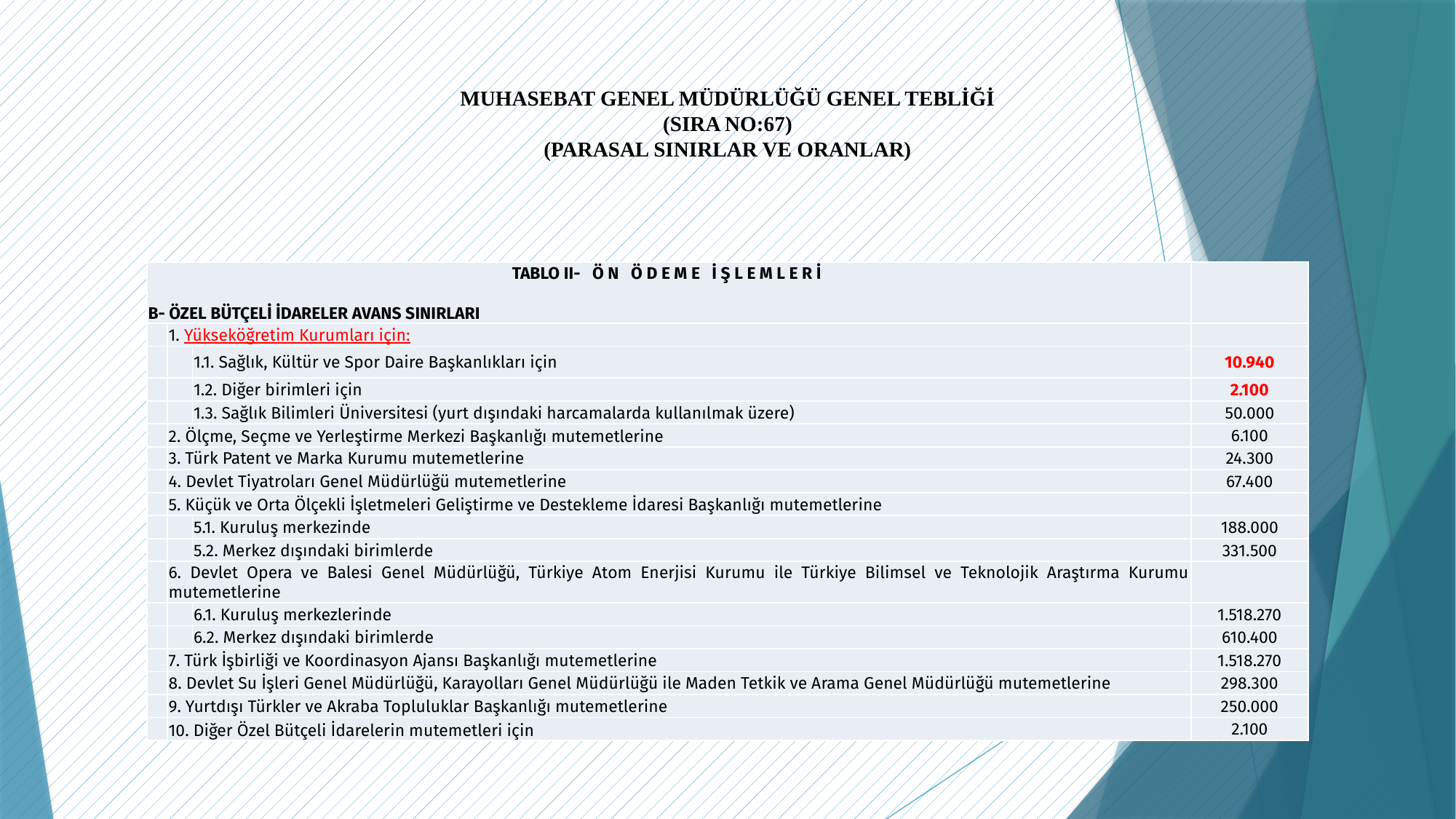

# MUHASEBAT GENEL MÜDÜRLÜĞÜ GENEL TEBLİĞİ
(SIRA NO:67)
(PARASAL SINIRLAR VE ORANLAR)
| TABLO II- Ö N Ö D E M E İ Ş L E M L E R İ B- ÖZEL BÜTÇELİ İDARELER AVANS SINIRLARI |  |  |  |
| --- | --- | --- | --- |
|  | 1. Yükseköğretim Kurumları için: |  |  |
|  |  | 1.1. Sağlık, Kültür ve Spor Daire Başkanlıkları için | 10.940 |
|  |  | 1.2. Diğer birimleri için | 2.100 |
|  |  | 1.3. Sağlık Bilimleri Üniversitesi (yurt dışındaki harcamalarda kullanılmak üzere) | 50.000 |
|  | 2. Ölçme, Seçme ve Yerleştirme Merkezi Başkanlığı mutemetlerine |  | 6.100 |
|  | 3. Türk Patent ve Marka Kurumu mutemetlerine |  | 24.300 |
|  | 4. Devlet Tiyatroları Genel Müdürlüğü mutemetlerine |  | 67.400 |
|  | 5. Küçük ve Orta Ölçekli İşletmeleri Geliştirme ve Destekleme İdaresi Başkanlığı mutemetlerine |  |  |
|  |  | 5.1. Kuruluş merkezinde | 188.000 |
|  |  | 5.2. Merkez dışındaki birimlerde | 331.500 |
|  | 6. Devlet Opera ve Balesi Genel Müdürlüğü, Türkiye Atom Enerjisi Kurumu ile Türkiye Bilimsel ve Teknolojik Araştırma Kurumu mutemetlerine |  |  |
|  |  | 6.1. Kuruluş merkezlerinde | 1.518.270 |
|  |  | 6.2. Merkez dışındaki birimlerde | 610.400 |
|  | 7. Türk İşbirliği ve Koordinasyon Ajansı Başkanlığı mutemetlerine |  | 1.518.270 |
|  | 8. Devlet Su İşleri Genel Müdürlüğü, Karayolları Genel Müdürlüğü ile Maden Tetkik ve Arama Genel Müdürlüğü mutemetlerine |  | 298.300 |
|  | 9. Yurtdışı Türkler ve Akraba Topluluklar Başkanlığı mutemetlerine |  | 250.000 |
|  | 10. Diğer Özel Bütçeli İdarelerin mutemetleri için |  | 2.100 |